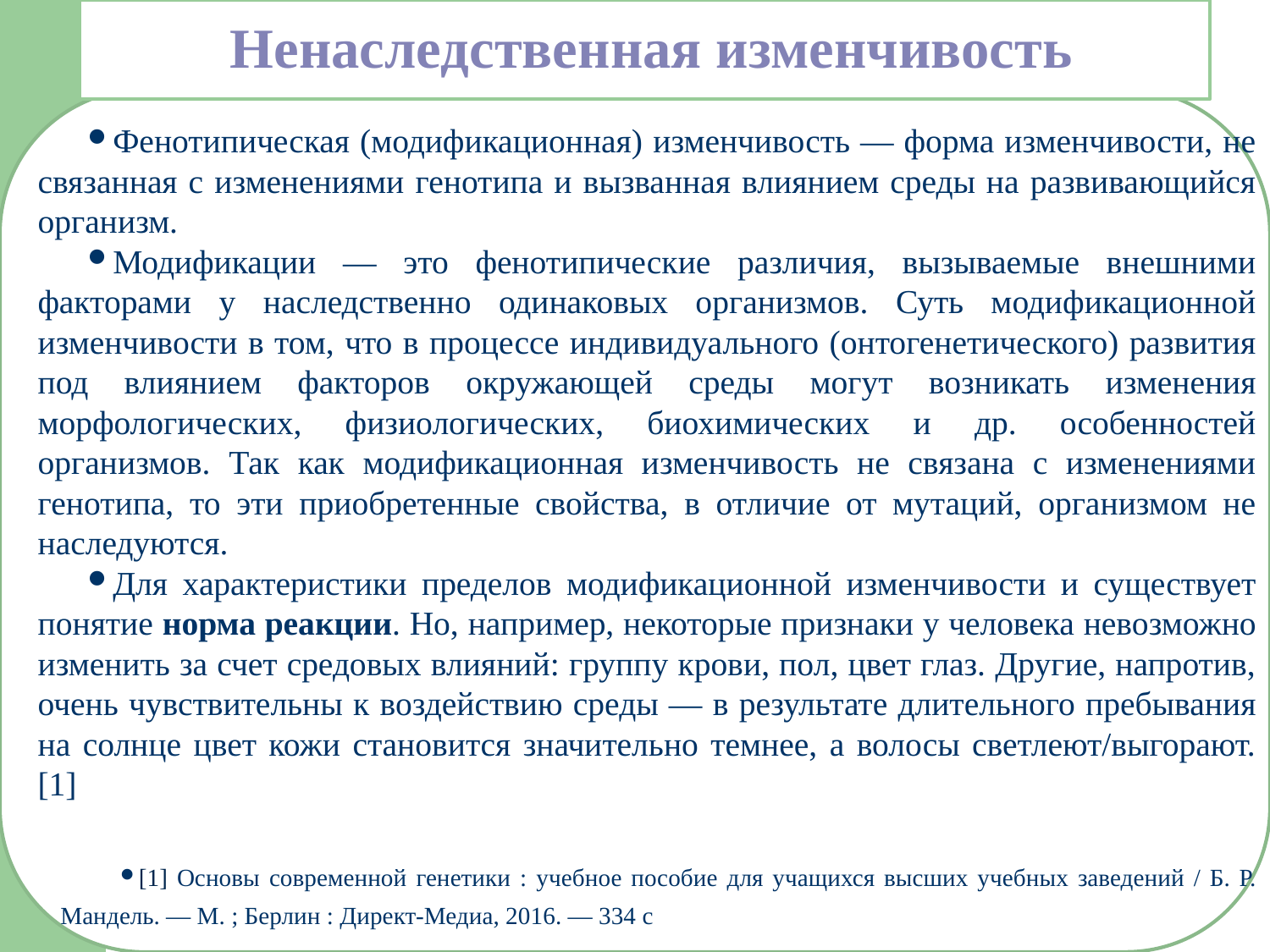

# Ненаследственная изменчивость

Фенотипическая (модификационная) изменчивость — форма изменчивости, не связанная с изменениями генотипа и вызванная влиянием среды на развивающийся организм.
Модификации — это фенотипические различия, вызываемые внешними факторами у наследственно одинаковых организмов. Суть модификационной изменчивости в том, что в процессе индивидуального (онтогенетического) развития под влиянием факторов окружающей среды могут возникать изменения морфологических, физиологических, биохимических и др. особенностей организмов. Так как модификационная изменчивость не связана с изменениями генотипа, то эти приобретенные свойства, в отличие от мутаций, организмом не наследуются.
Для характеристики пределов модификационной изменчивости и существует понятие норма реакции. Но, например, некоторые признаки у человека невозможно изменить за счет средовых влияний: группу крови, пол, цвет глаз. Другие, напротив, очень чувствительны к воздействию среды — в результате длительного пребывания на солнце цвет кожи становится значительно темнее, а волосы светлеют/выгорают. [1]

[1] Основы современной генетики : учебное пособие для учащихся высших учебных заведений / Б. Р. Мандель. — М. ; Берлин : Директ-Медиа, 2016. — 334 с